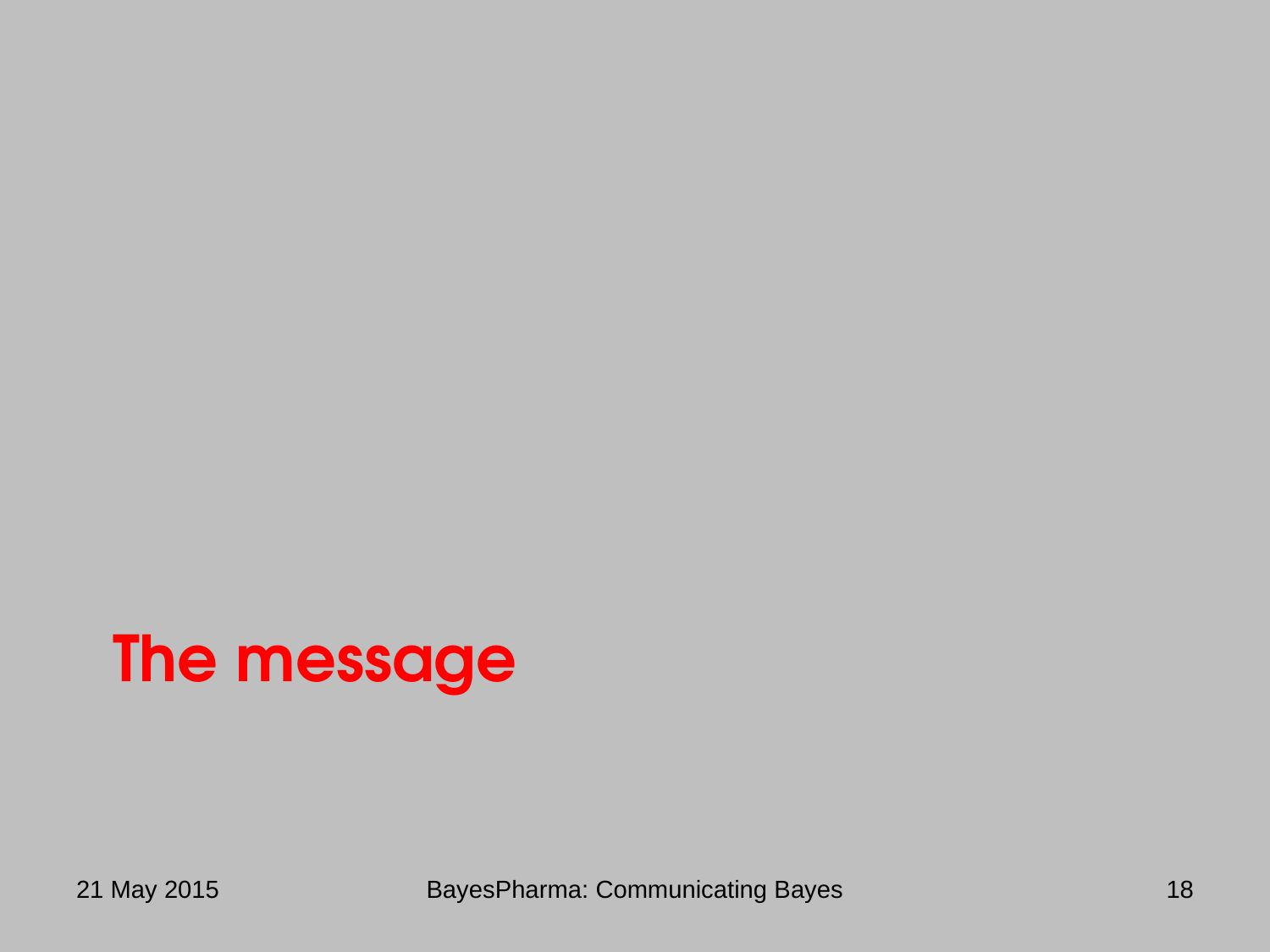

# The message
21 May 2015
BayesPharma: Communicating Bayes
18